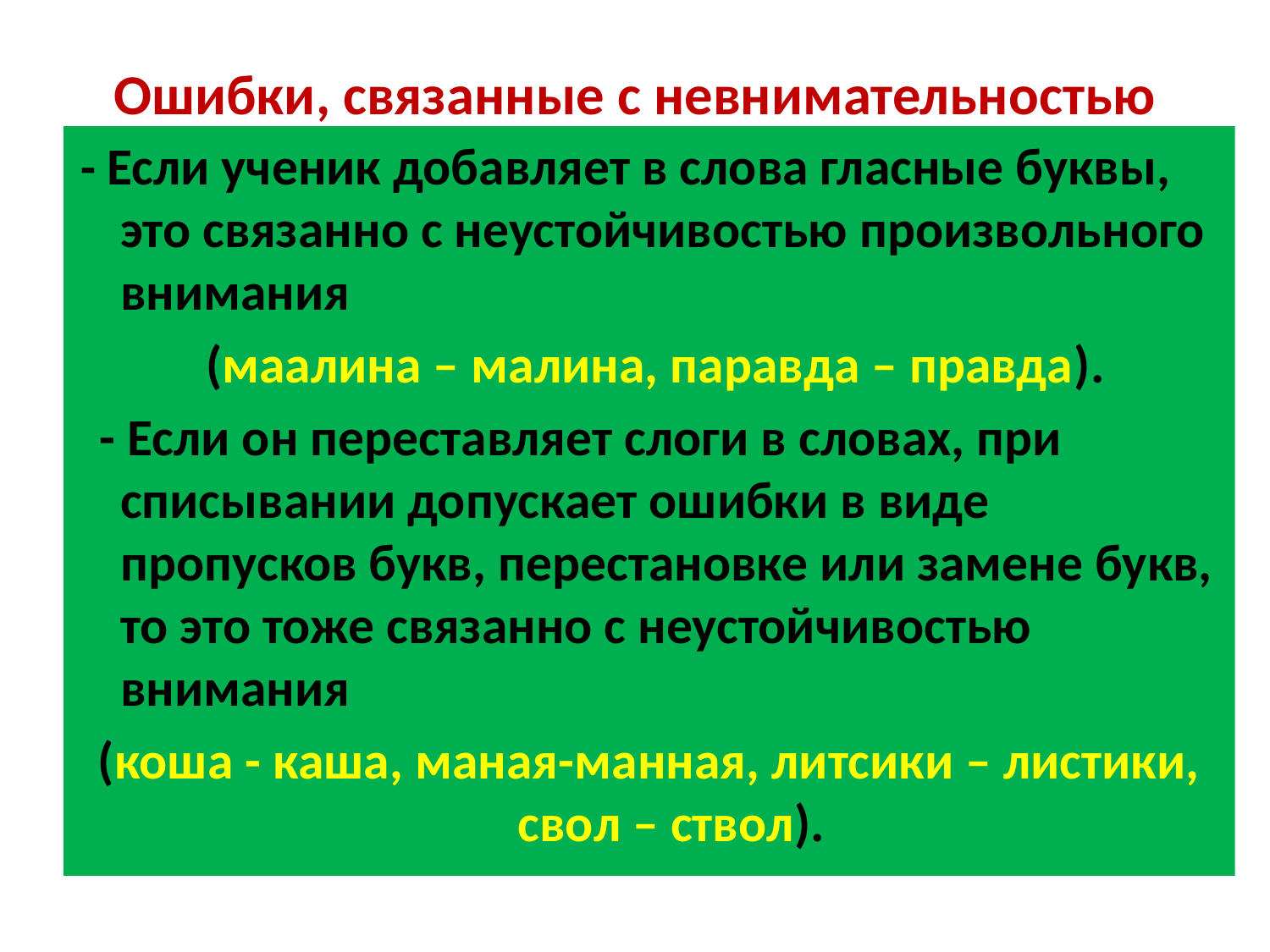

# Ошибки, связанные с невнимательностью
 - Если ученик добавляет в слова гласные буквы, это связанно с неустойчивостью произвольного внимания
 (маалина – малина, паравда – правда).
  - Если он переставляет слоги в словах, при списывании допускает ошибки в виде пропусков букв, перестановке или замене букв, то это тоже связанно с неустойчивостью внимания
(коша - каша, маная-манная, литсики – листики, свол – ствол).